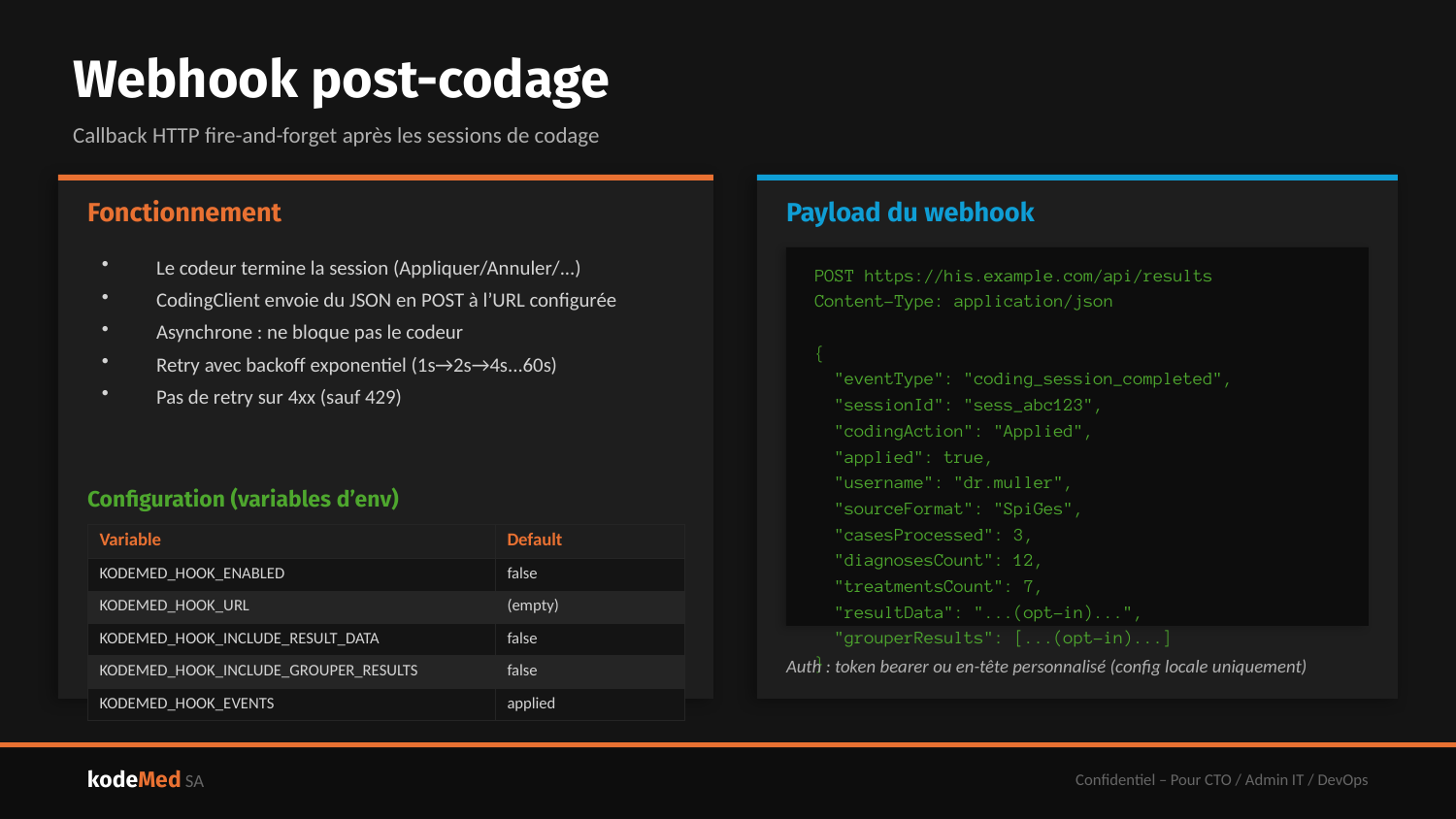

Webhook post-codage
Callback HTTP fire-and-forget après les sessions de codage

Fonctionnement
Payload du webhook
Le codeur termine la session (Appliquer/Annuler/...)
CodingClient envoie du JSON en POST à l’URL configurée
Asynchrone : ne bloque pas le codeur
Retry avec backoff exponentiel (1s→2s→4s...60s)
Pas de retry sur 4xx (sauf 429)

POST https://his.example.com/api/results
Content-Type: application/json

{
  "eventType": "coding_session_completed",
  "sessionId": "sess_abc123",
  "codingAction": "Applied",
  "applied": true,
  "username": "dr.muller",
  "sourceFormat": "SpiGes",
  "casesProcessed": 3,
  "diagnosesCount": 12,
  "treatmentsCount": 7,
  "resultData": "...(opt-in)...",
  "grouperResults": [...(opt-in)...]
}
Configuration (variables d’env)
| Variable | Default |
| --- | --- |
| KODEMED\_HOOK\_ENABLED | false |
| KODEMED\_HOOK\_URL | (empty) |
| KODEMED\_HOOK\_INCLUDE\_RESULT\_DATA | false |
| KODEMED\_HOOK\_INCLUDE\_GROUPER\_RESULTS | false |
| KODEMED\_HOOK\_EVENTS | applied |
Auth : token bearer ou en-tête personnalisé (config locale uniquement)

kodeMed SA
Confidentiel – Pour CTO / Admin IT / DevOps